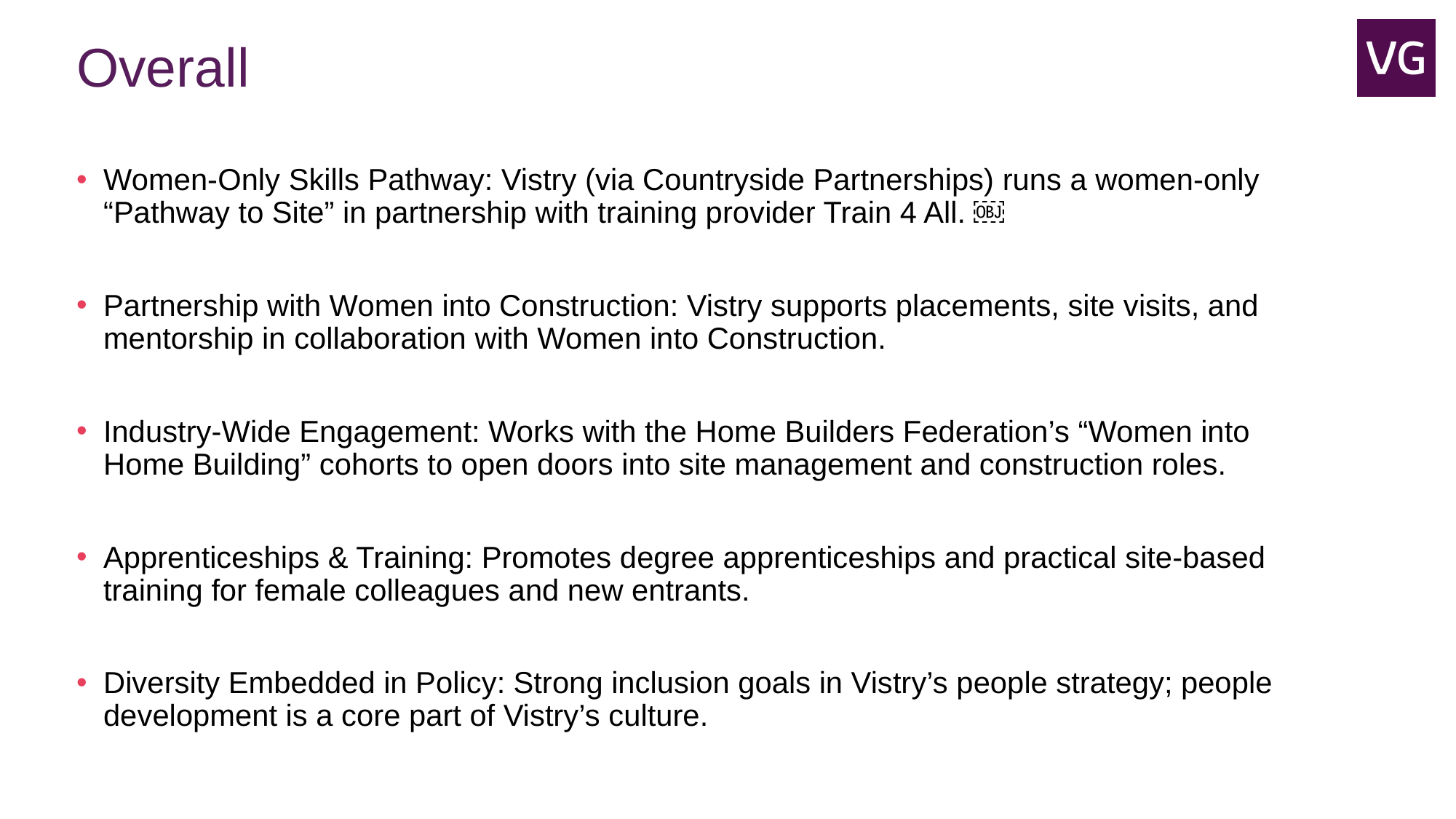

# Overall
Women-Only Skills Pathway: Vistry (via Countryside Partnerships) runs a women-only “Pathway to Site” in partnership with training provider Train 4 All. ￼

Partnership with Women into Construction: Vistry supports placements, site visits, and mentorship in collaboration with Women into Construction.

Industry-Wide Engagement: Works with the Home Builders Federation’s “Women into Home Building” cohorts to open doors into site management and construction roles.

Apprenticeships & Training: Promotes degree apprenticeships and practical site-based training for female colleagues and new entrants.

Diversity Embedded in Policy: Strong inclusion goals in Vistry’s people strategy; people development is a core part of Vistry’s culture.